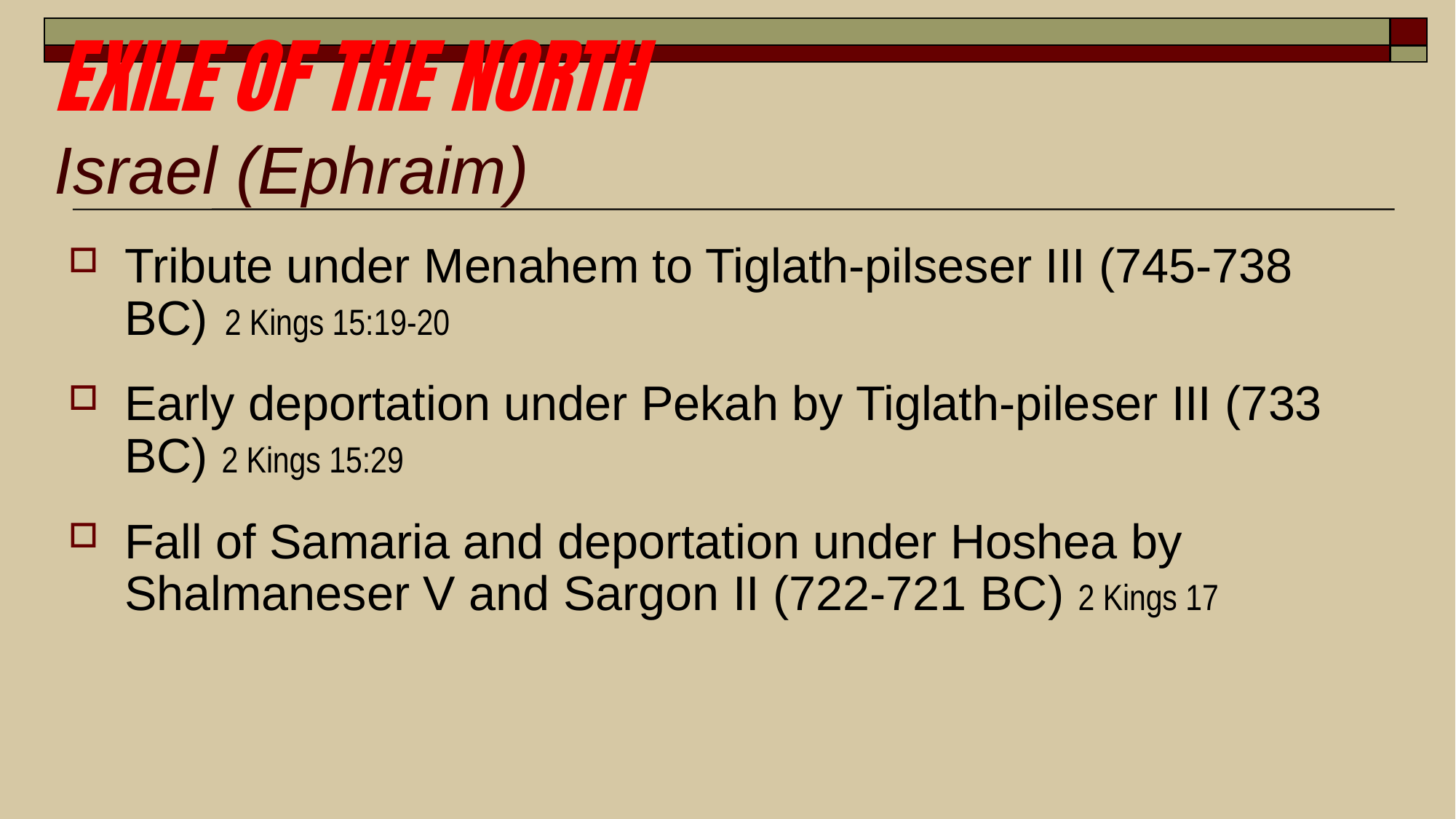

# EXILE OF THE NORTH Israel (Ephraim)
Tribute under Menahem to Tiglath-pilseser III (745-738 BC)  2 Kings 15:19-20

Early deportation under Pekah by Tiglath-pileser III (733 BC) 2 Kings 15:29

Fall of Samaria and deportation under Hoshea by Shalmaneser V and Sargon II (722-721 BC) 2 Kings 17